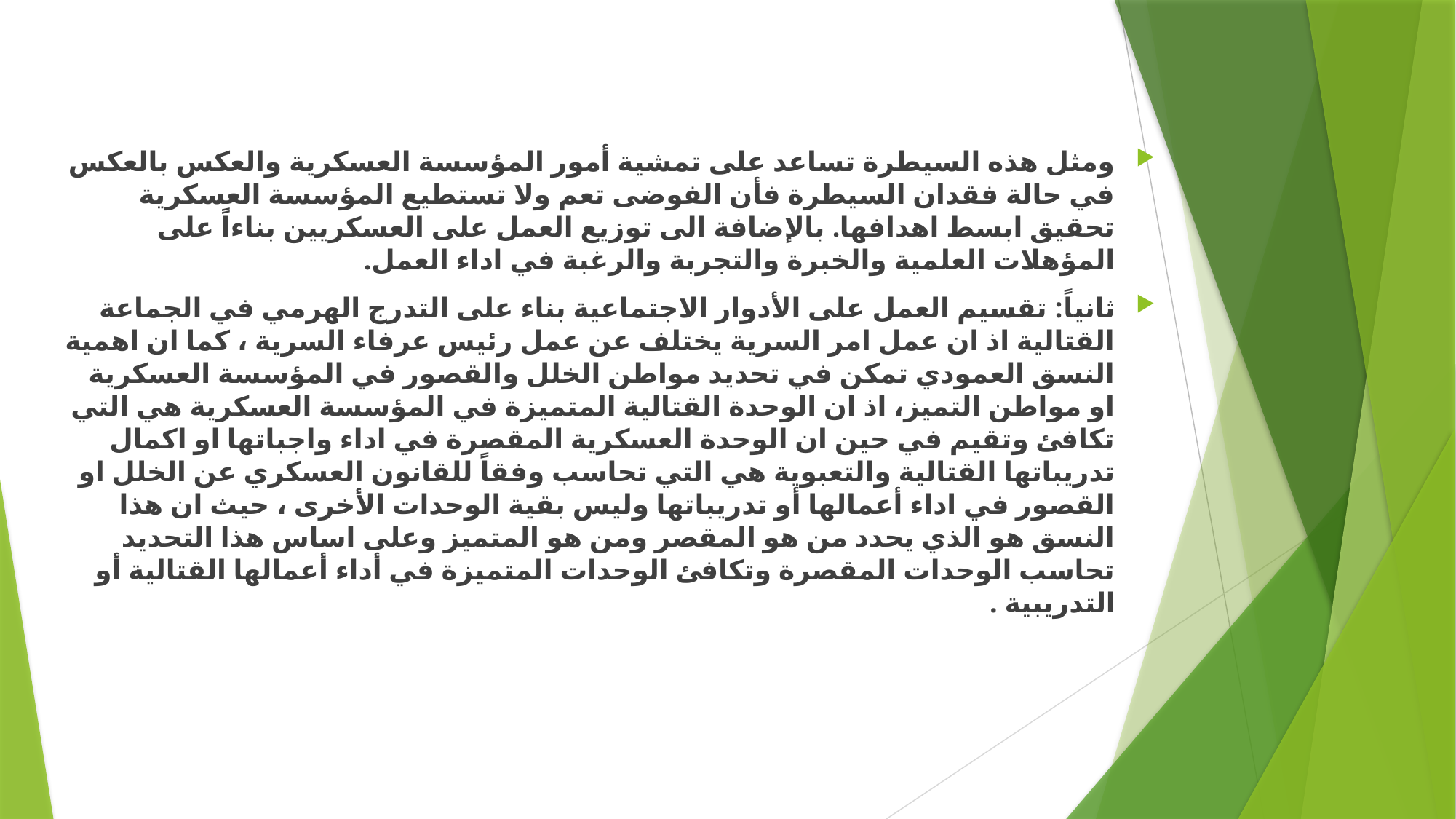

ومثل هذه السيطرة تساعد على تمشية أمور المؤسسة العسكرية والعكس بالعكس في حالة فقدان السيطرة فأن الفوضى تعم ولا تستطيع المؤسسة العسكرية تحقيق ابسط اهدافها. بالإضافة الى توزيع العمل على العسكريين بناءاً على المؤهلات العلمية والخبرة والتجربة والرغبة في اداء العمل.
ثانياً: تقسيم العمل على الأدوار الاجتماعية بناء على التدرج الهرمي في الجماعة القتالية اذ ان عمل امر السرية يختلف عن عمل رئيس عرفاء السرية ، كما ان اهمية النسق العمودي تمكن في تحديد مواطن الخلل والقصور في المؤسسة العسكرية او مواطن التميز، اذ ان الوحدة القتالية المتميزة في المؤسسة العسكرية هي التي تكافئ وتقيم في حين ان الوحدة العسكرية المقصرة في اداء واجباتها او اكمال تدريباتها القتالية والتعبوية هي التي تحاسب وفقاً للقانون العسكري عن الخلل او القصور في اداء أعمالها أو تدريباتها وليس بقية الوحدات الأخرى ، حيث ان هذا النسق هو الذي يحدد من هو المقصر ومن هو المتميز وعلى اساس هذا التحديد تحاسب الوحدات المقصرة وتكافئ الوحدات المتميزة في أداء أعمالها القتالية أو التدريبية .